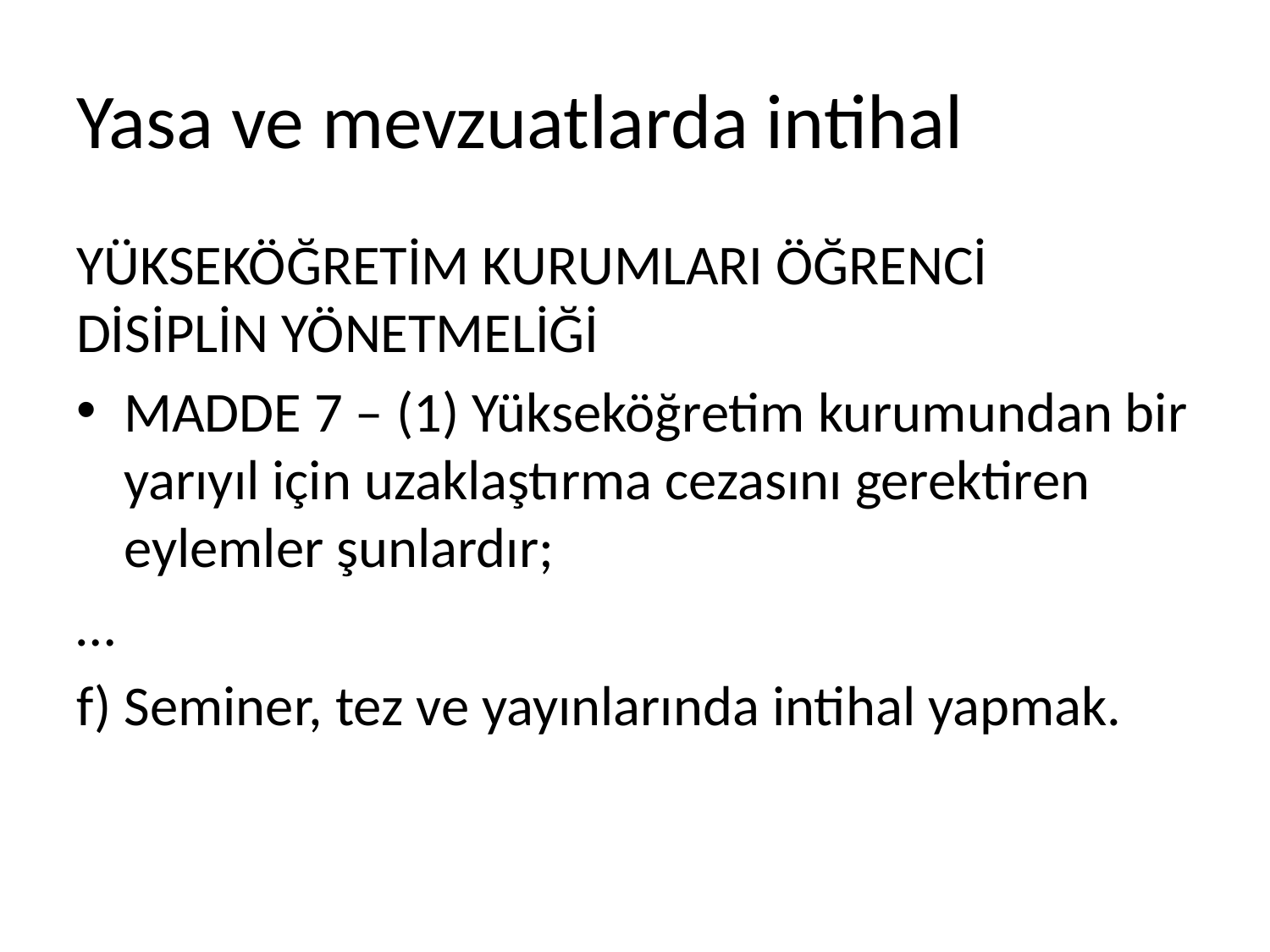

# Yasa ve mevzuatlarda intihal
YÜKSEKÖĞRETİM KURUMLARI ÖĞRENCİ DİSİPLİN YÖNETMELİĞİ
MADDE 7 – (1) Yükseköğretim kurumundan bir yarıyıl için uzaklaştırma cezasını gerektiren eylemler şunlardır;
…
f) Seminer, tez ve yayınlarında intihal yapmak.